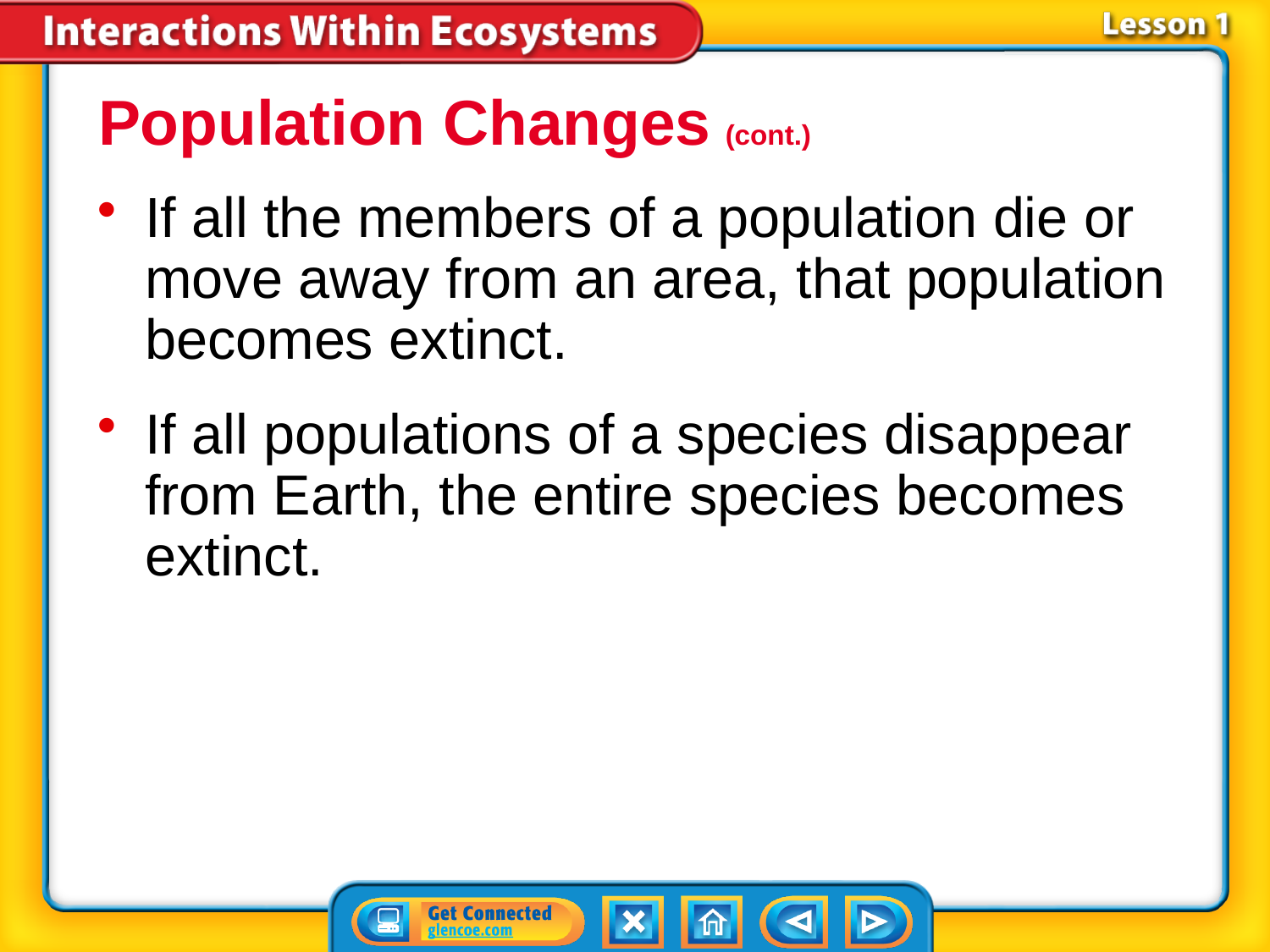

Population Changes (cont.)
If all the members of a population die or move away from an area, that population becomes extinct.
If all populations of a species disappear from Earth, the entire species becomes extinct.
# Lesson 1-5